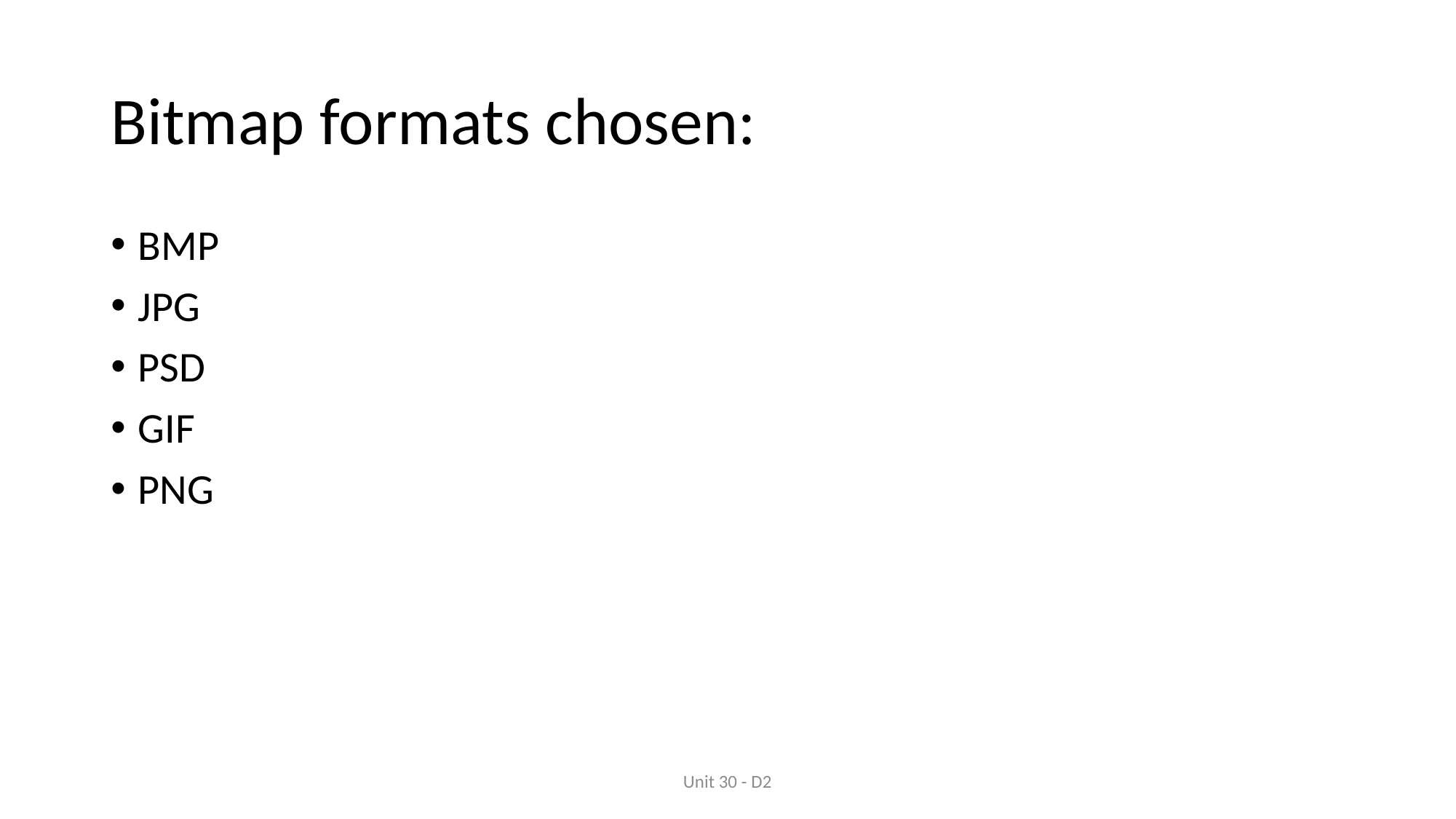

# Bitmap formats chosen:
BMP
JPG
PSD
GIF
PNG
Unit 30 - D2